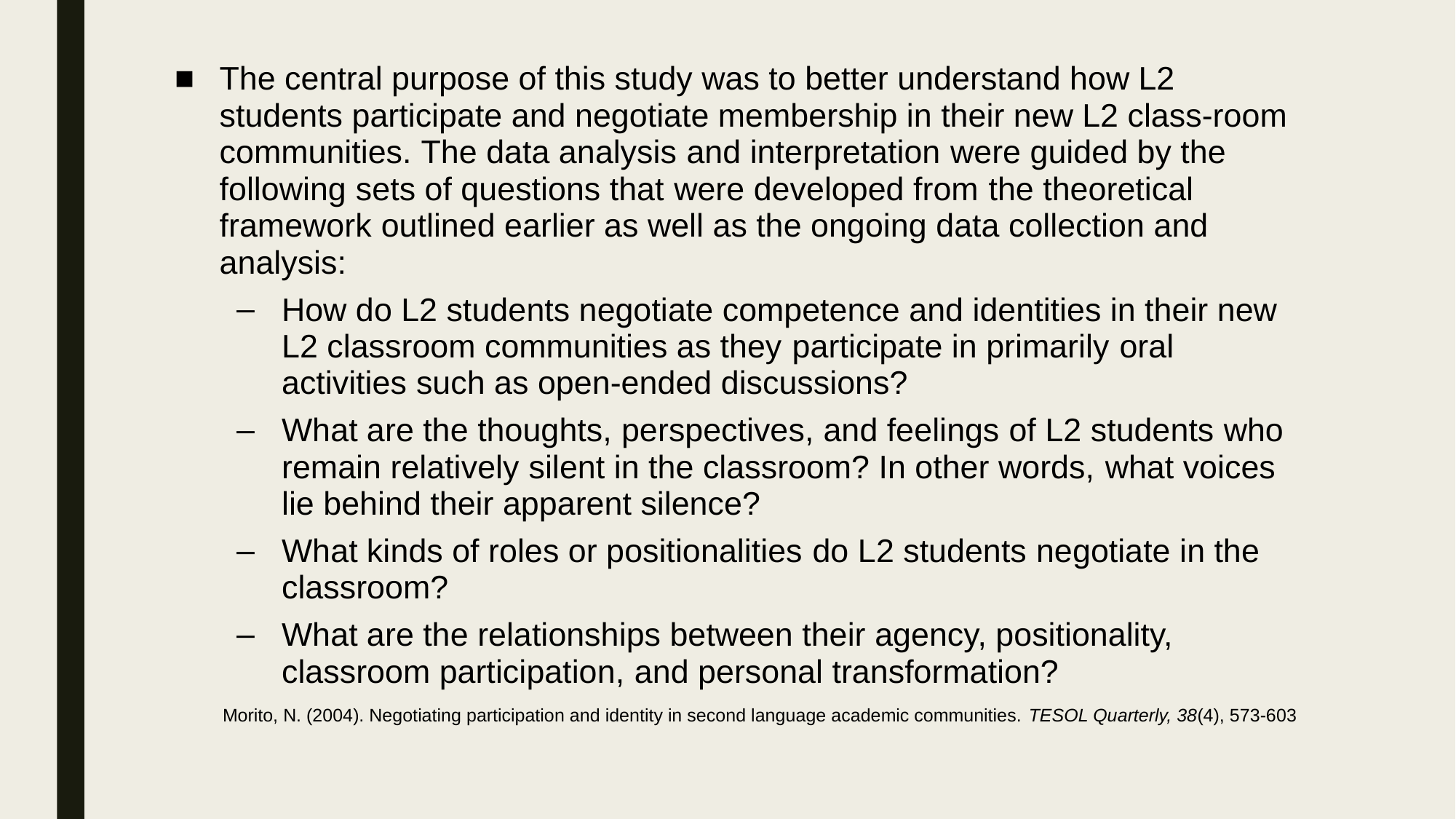

The central purpose of this study was to better understand how L2 students participate and negotiate membership in their new L2 class-room communities. The data analysis and interpretation were guided by the following sets of questions that were developed from the theoretical framework outlined earlier as well as the ongoing data collection and analysis:
How do L2 students negotiate competence and identities in their new L2 classroom communities as they participate in primarily oral activities such as open-ended discussions?
What are the thoughts, perspectives, and feelings of L2 students who remain relatively silent in the classroom? In other words, what voices lie behind their apparent silence?
What kinds of roles or positionalities do L2 students negotiate in the classroom?
What are the relationships between their agency, positionality, classroom participation, and personal transformation?
# Morito, N. (2004). Negotiating participation and identity in second language academic communities. TESOL Quarterly, 38(4), 573-603